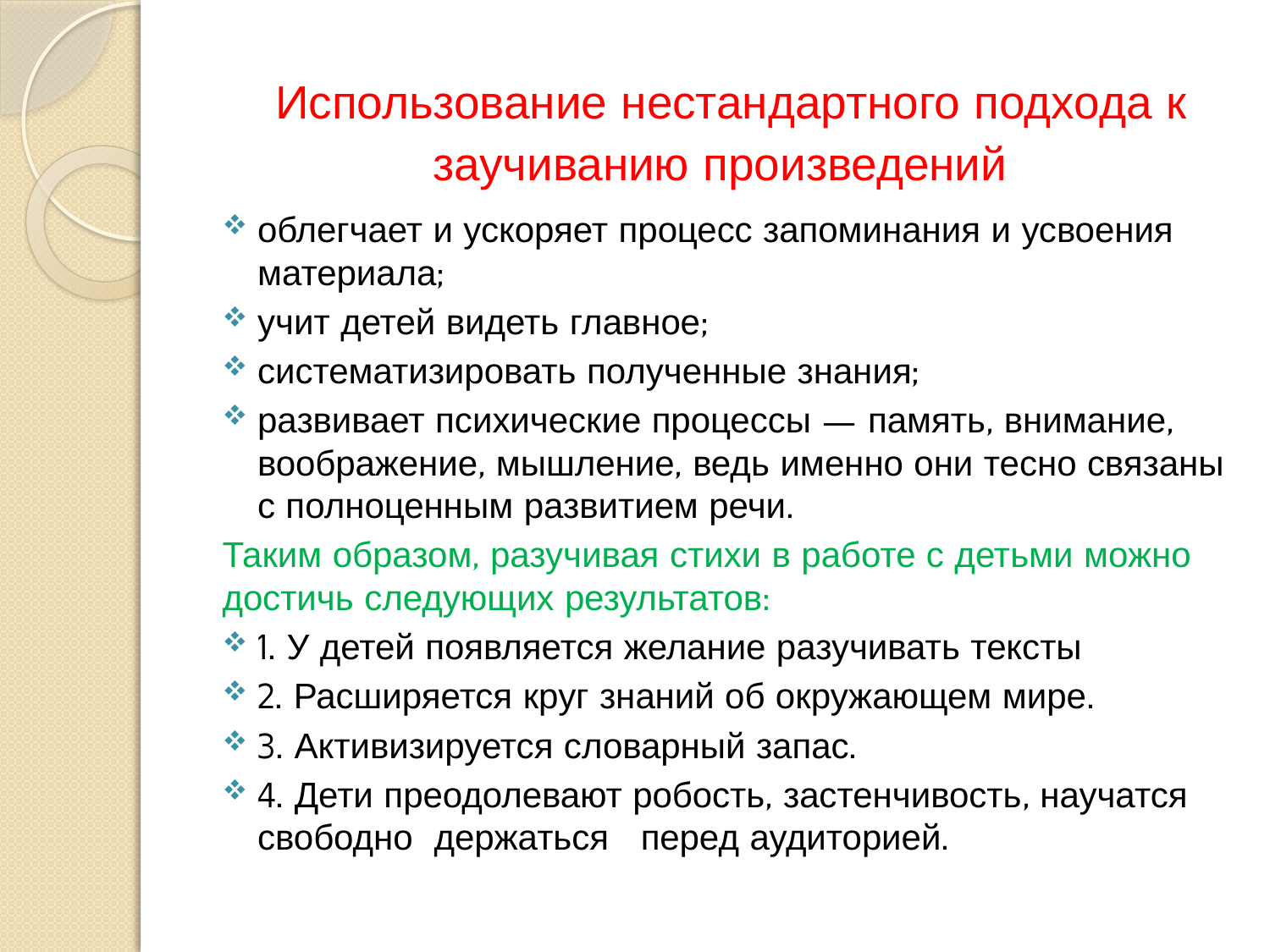

# Использование нестандартного подхода к заучиванию произведений
облегчает и ускоряет процесс запоминания и усвоения материала;
учит детей видеть главное;
систематизировать полученные знания;
развивает психические процессы — память, внимание, воображение, мышление, ведь именно они тесно связаны с полноценным развитием речи.
Таким образом, разучивая стихи в работе с детьми можно достичь следующих результатов:
1. У детей появляется желание разучивать тексты
2. Расширяется круг знаний об окружающем мире.
3. Активизируется словарный запас.
4. Дети преодолевают робость, застенчивость, научатся свободно  держаться   перед аудиторией.